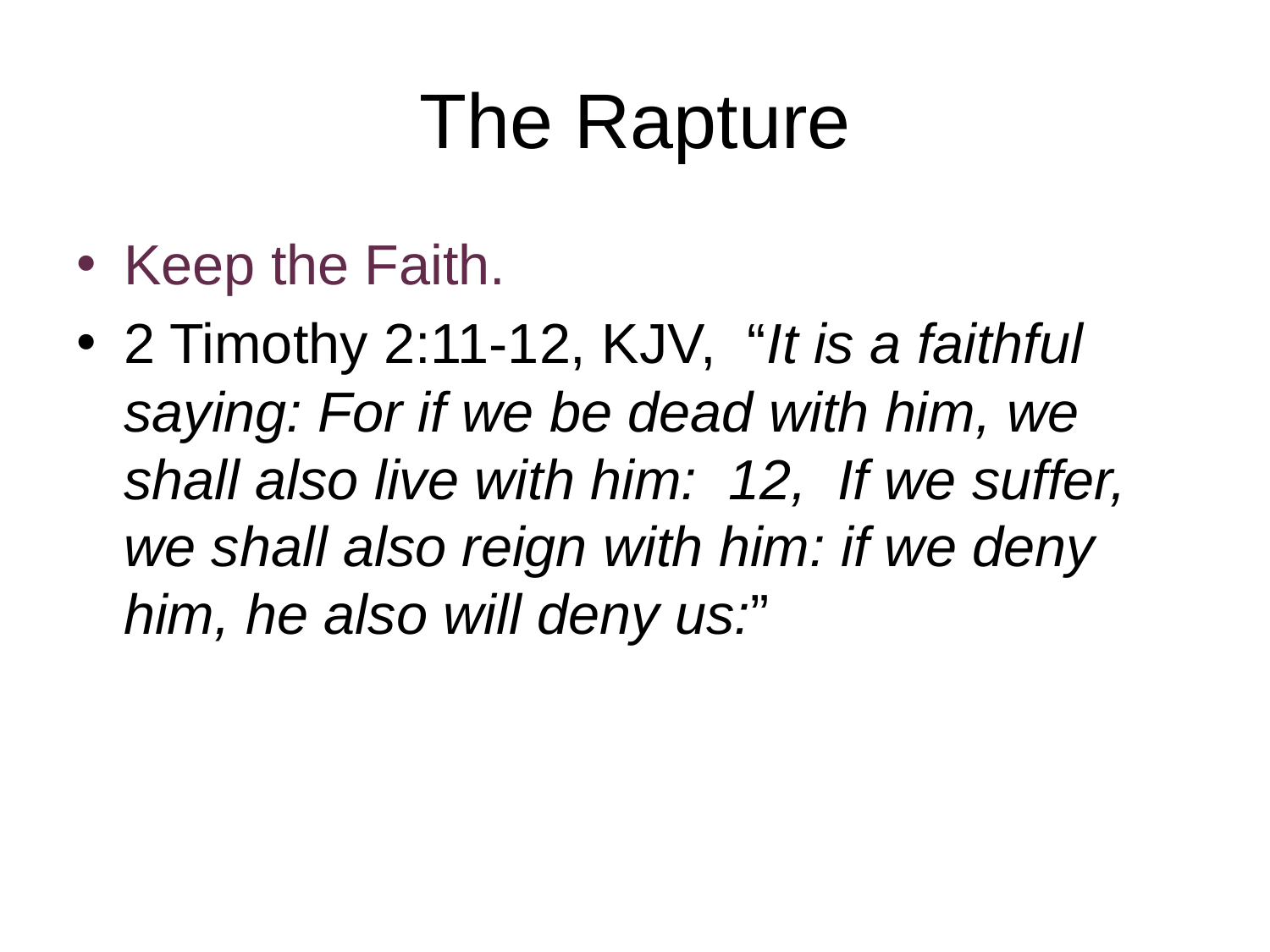

# The Rapture
Keep the Faith.
2 Timothy 2:11-12, KJV,  “It is a faithful saying: For if we be dead with him, we shall also live with him:  12,  If we suffer, we shall also reign with him: if we deny him, he also will deny us:”